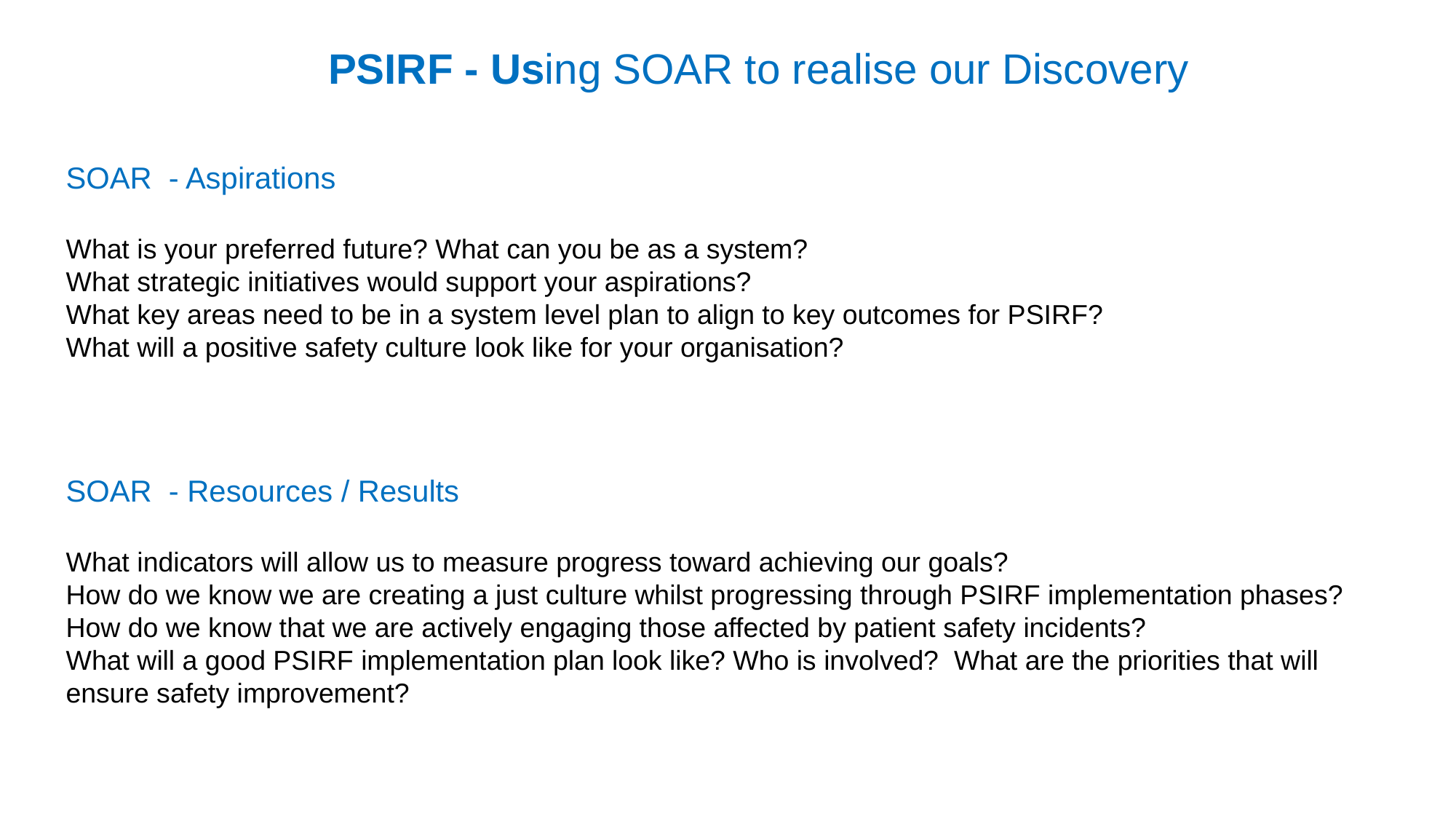

PSIRF - Using SOAR to realise our Discovery
SOAR  - Aspirations

What is your preferred future? What can you be as a system?
What strategic initiatives would support your aspirations?
What key areas need to be in a system level plan to align to key outcomes for PSIRF?
What will a positive safety culture look like for your organisation?

SOAR  - Resources / Results

What indicators will allow us to measure progress toward achieving our goals?
How do we know we are creating a just culture whilst progressing through PSIRF implementation phases?
How do we know that we are actively engaging those affected by patient safety incidents?
What will a good PSIRF implementation plan look like? Who is involved?  What are the priorities that will ensure safety improvement?